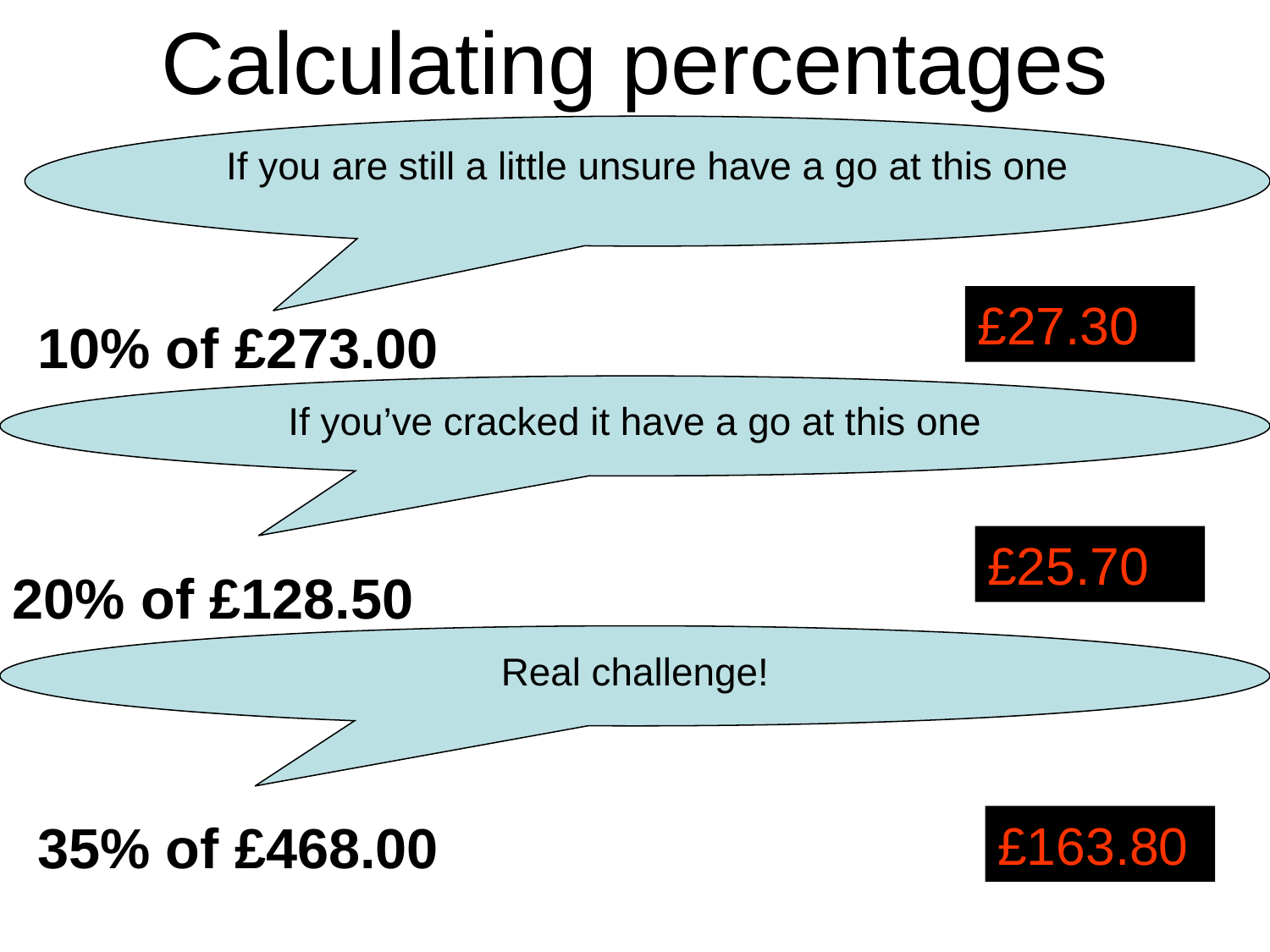

Calculating percentages

If you are still a little unsure have a go at this one
£27.30
10% of £273.00
If you’ve cracked it have a go at this one
£25.70
20% of £128.50
Real challenge!
35% of £468.00
£163.80